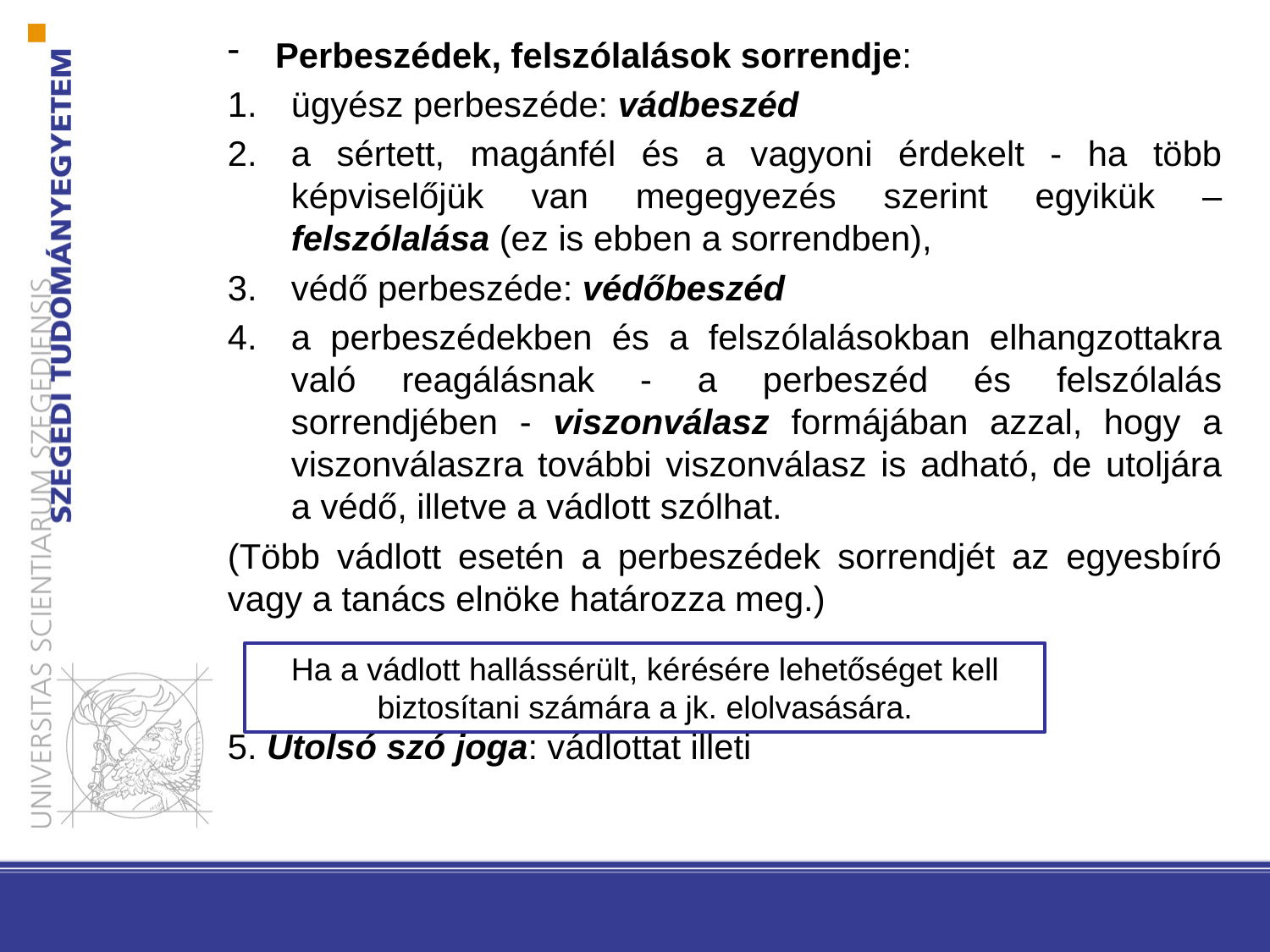

Perbeszédek, felszólalások sorrendje:
ügyész perbeszéde: vádbeszéd
a sértett, magánfél és a vagyoni érdekelt - ha több képviselőjük van megegyezés szerint egyikük – felszólalása (ez is ebben a sorrendben),
védő perbeszéde: védőbeszéd
a perbeszédekben és a felszólalásokban elhangzottakra való reagálásnak - a perbeszéd és felszólalás sorrendjében - viszonválasz formájában azzal, hogy a viszonválaszra további viszonválasz is adható, de utoljára a védő, illetve a vádlott szólhat.
(Több vádlott esetén a perbeszédek sorrendjét az egyesbíró vagy a tanács elnöke határozza meg.)

5. Utolsó szó joga: vádlottat illeti
Ha a vádlott hallássérült, kérésére lehetőséget kell biztosítani számára a jk. elolvasására.